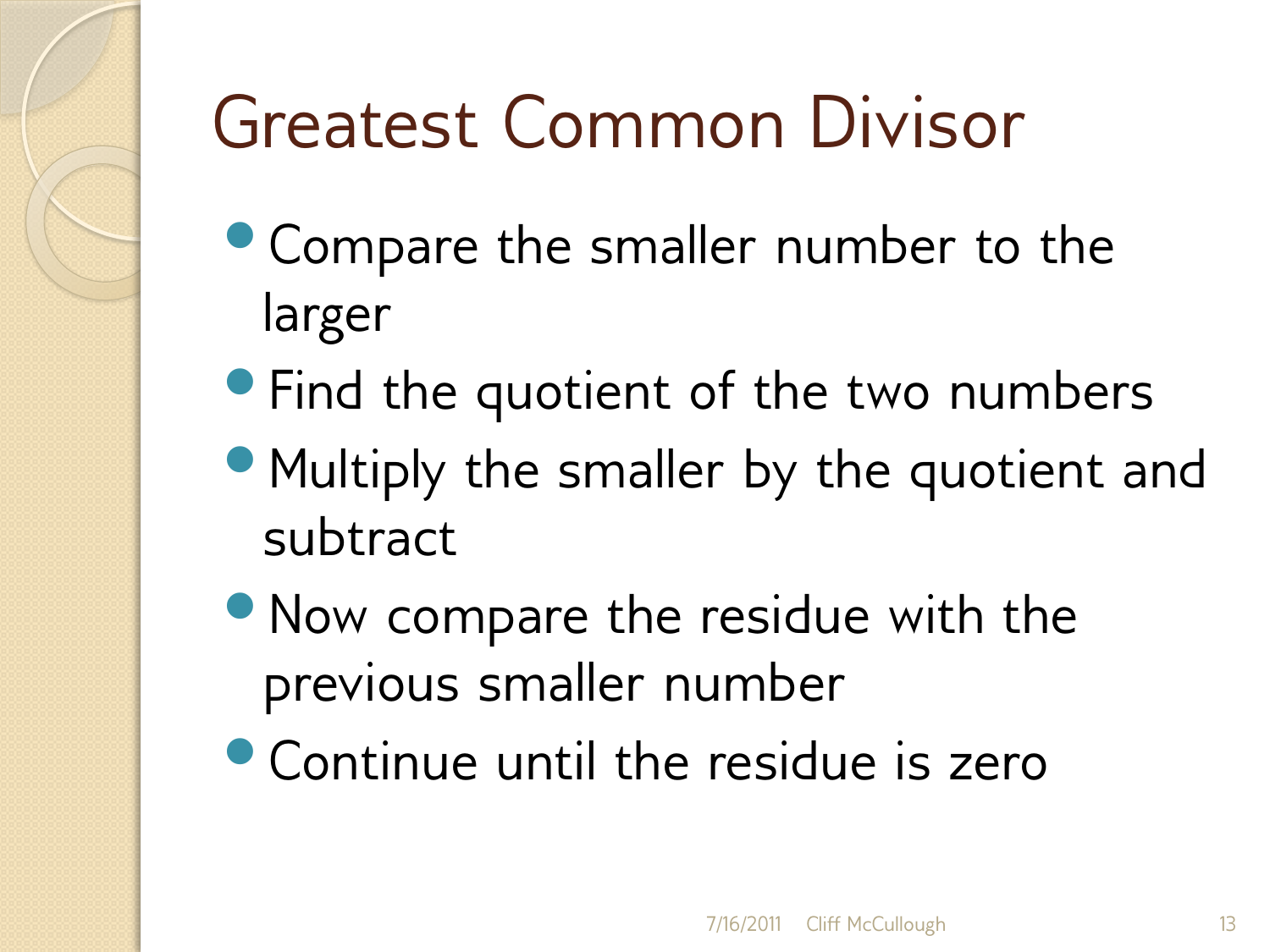

# Greatest Common Divisor
Compare the smaller number to the larger
Find the quotient of the two numbers
Multiply the smaller by the quotient and subtract
Now compare the residue with the previous smaller number
Continue until the residue is zero
7/16/2011
Cliff McCullough
13